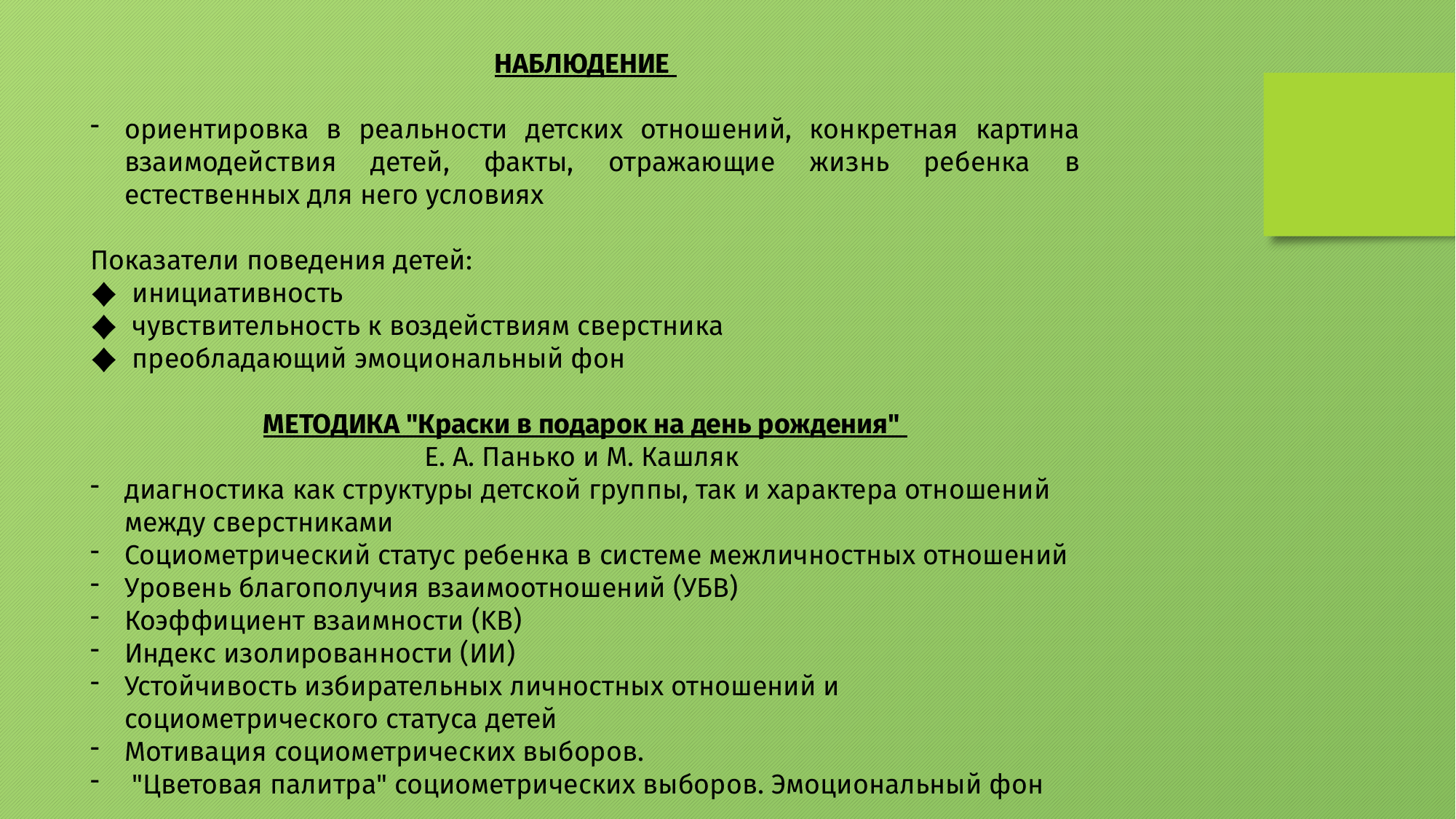

НАБЛЮДЕНИЕ

ориентировка в реальности детских отношений, конкретная картина взаимодействия детей, факты, отражающие жизнь ребенка в естественных для него условиях

Показатели поведения детей:
♦  инициативность
♦  чувствительность к воздействиям сверстника
♦  преобладающий эмоциональный фон

МЕТОДИКА "Краски в подарок на день рождения"
Е. А. Панько и М. Кашляк
диагностика как структуры детской группы, так и характера отношений между сверстниками
Социометрический статус ребенка в системе межличностных отношений
Уровень благополучия взаимоотношений (УБВ)
Коэффициент взаимности (KB)
Индекс изолированности (ИИ)
Устойчивость избирательных личностных отношений и социометрического статуса детей
Мотивация социометрических выборов.
 "Цветовая палитра" социометрических выборов. Эмоциональный фон